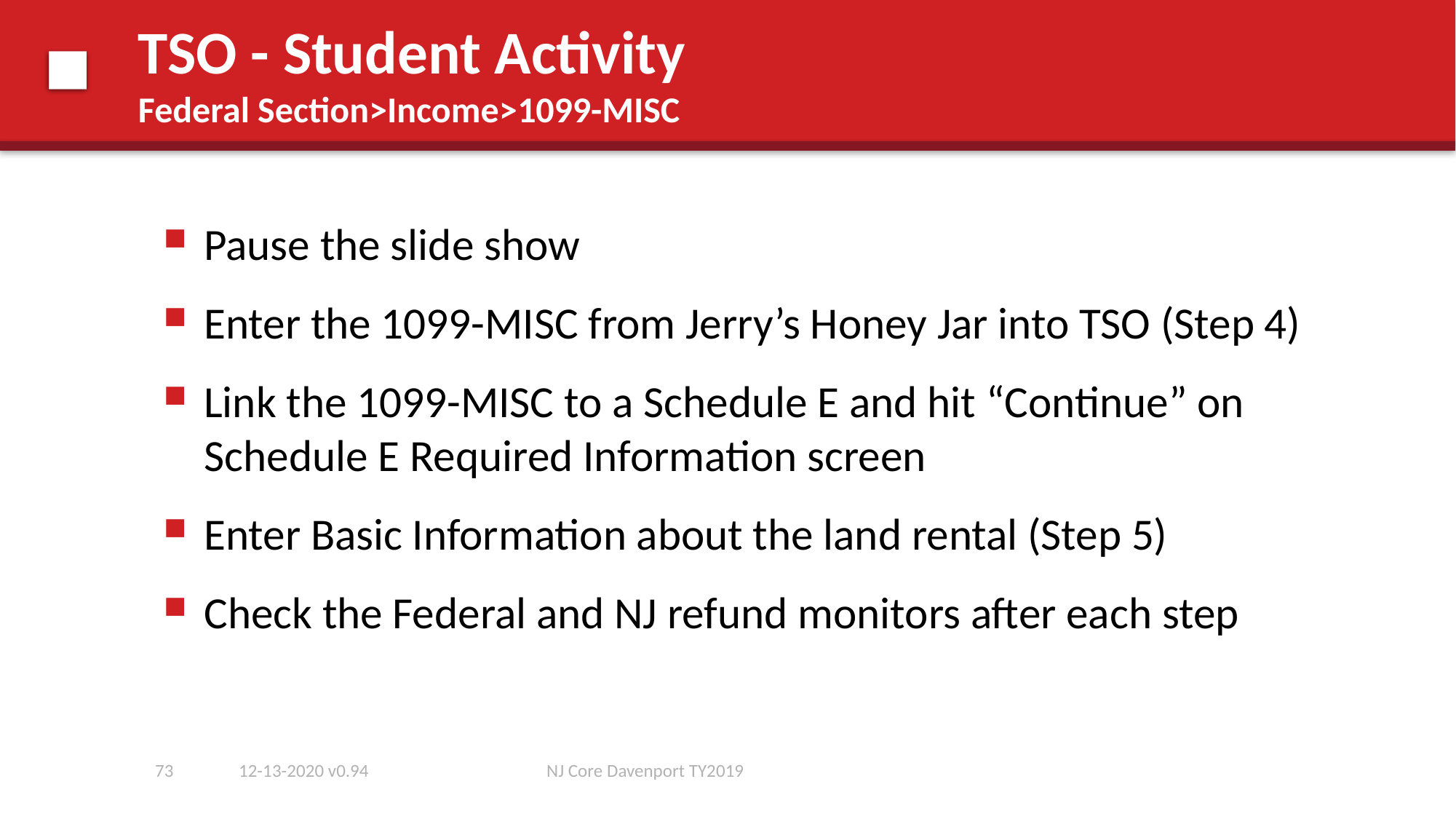

# TSO - Student Activity Federal Section>Income>1099-MISC
Pause the slide show
Enter the 1099-MISC from Jerry’s Honey Jar into TSO (Step 4)
Link the 1099-MISC to a Schedule E and hit “Continue” on Schedule E Required Information screen
Enter Basic Information about the land rental (Step 5)
Check the Federal and NJ refund monitors after each step
73
12-13-2020 v0.94
NJ Core Davenport TY2019